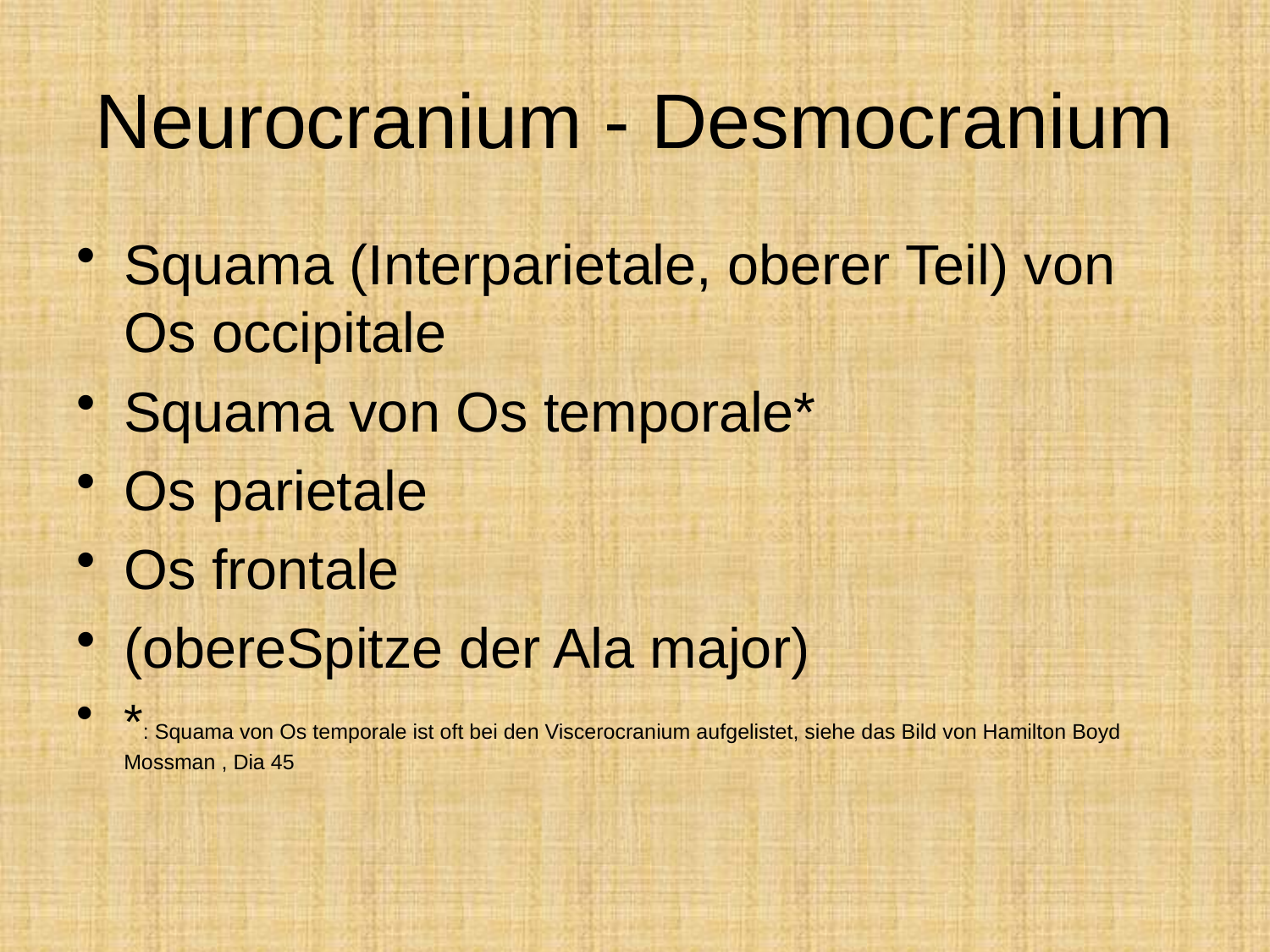

# Neurocranium - Desmocranium
Squama (Interparietale, oberer Teil) von Os occipitale
Squama von Os temporale*
Os parietale
Os frontale
(obereSpitze der Ala major)
*: Squama von Os temporale ist oft bei den Viscerocranium aufgelistet, siehe das Bild von Hamilton Boyd Mossman , Dia 45